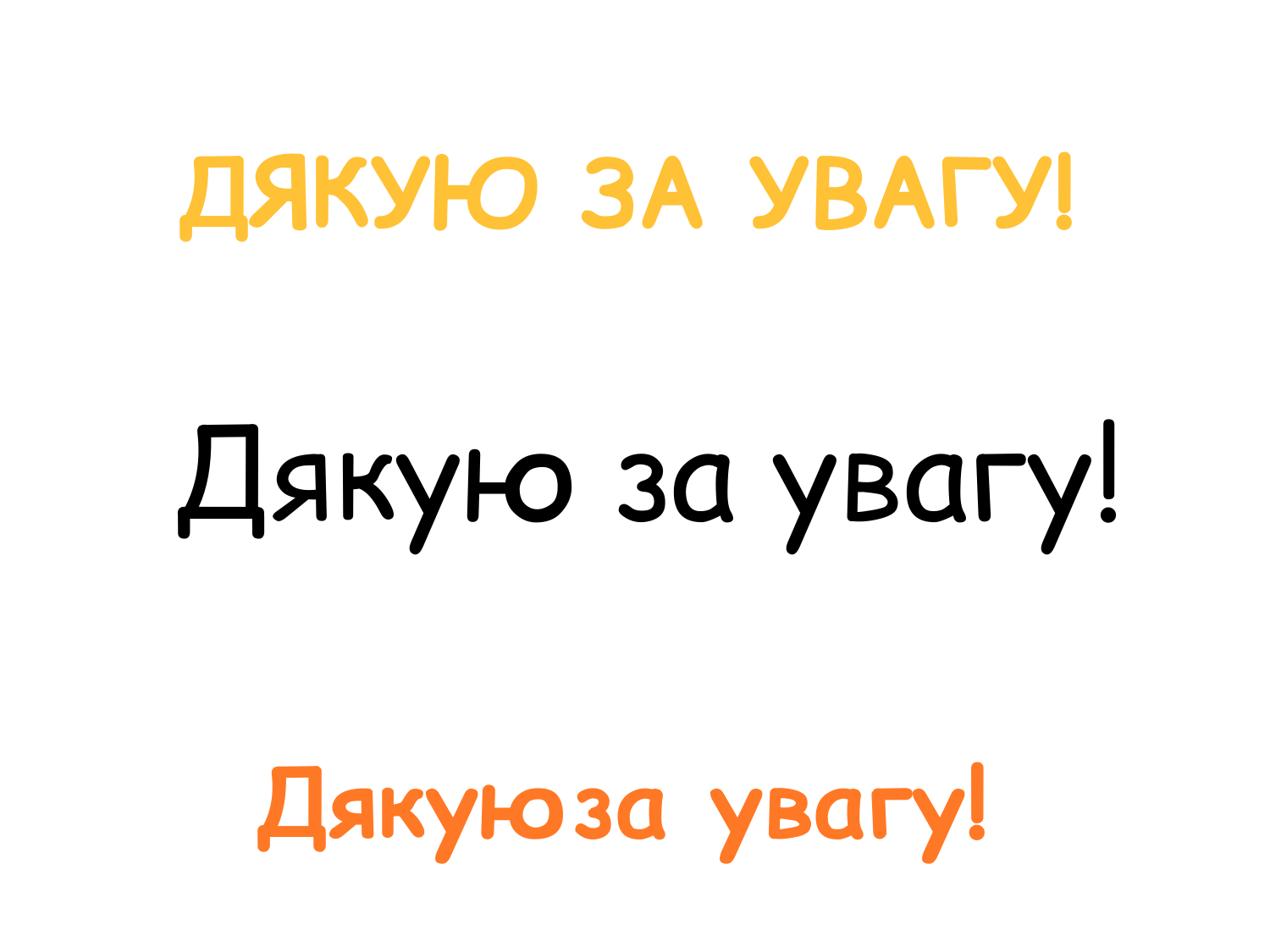

Дякую за увагу!
Дякую за увагу!
Дякую за увагу!